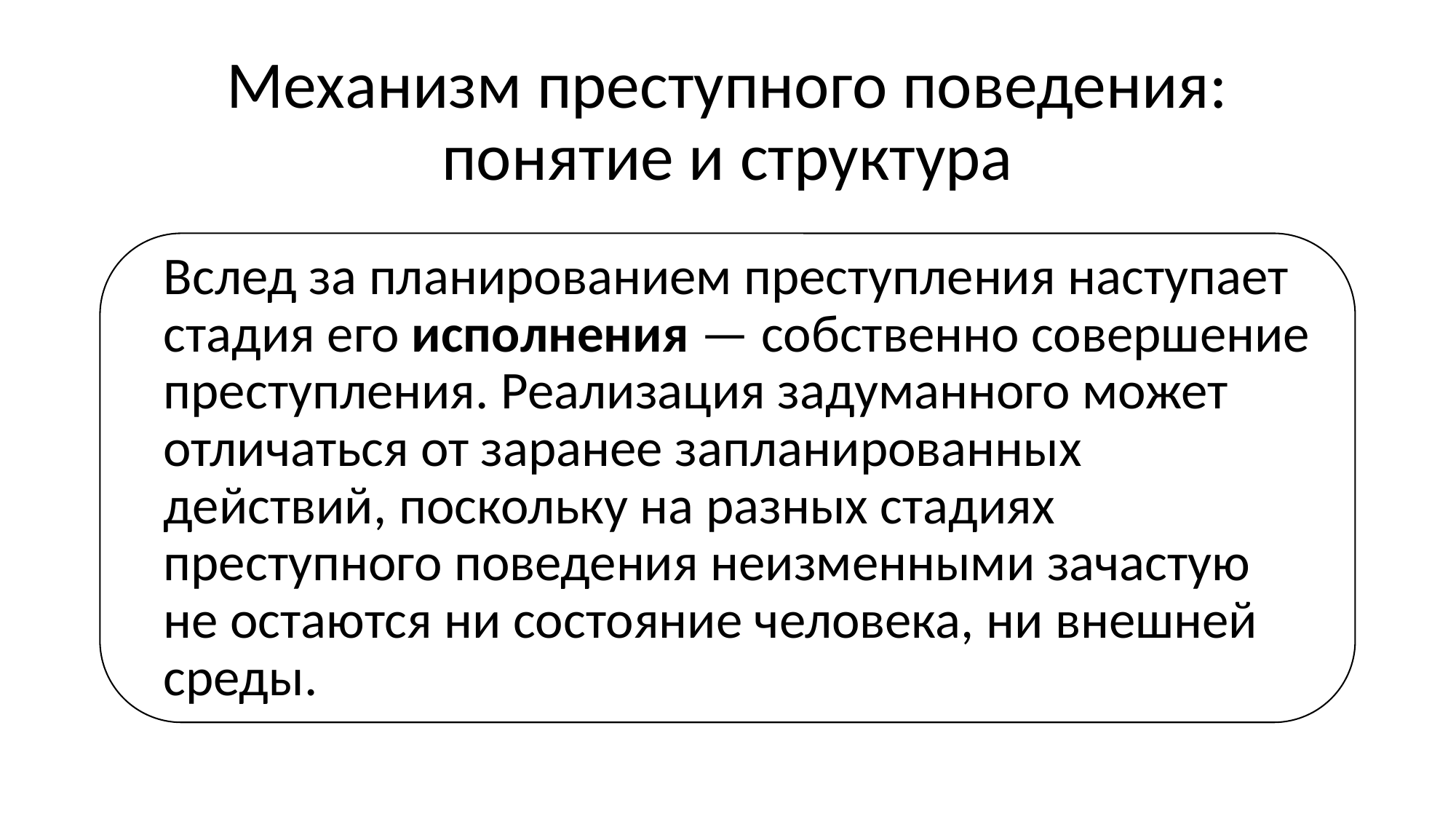

# Механизм преступного поведения: понятие и структура
Вслед за планированием преступления наступает стадия его исполнения — собственно совершение преступления. Реализация задуманного может отличаться от заранее запланированных действий, поскольку на разных стадиях преступного поведения неизменными зачастую не остаются ни состояние человека, ни внешней среды.